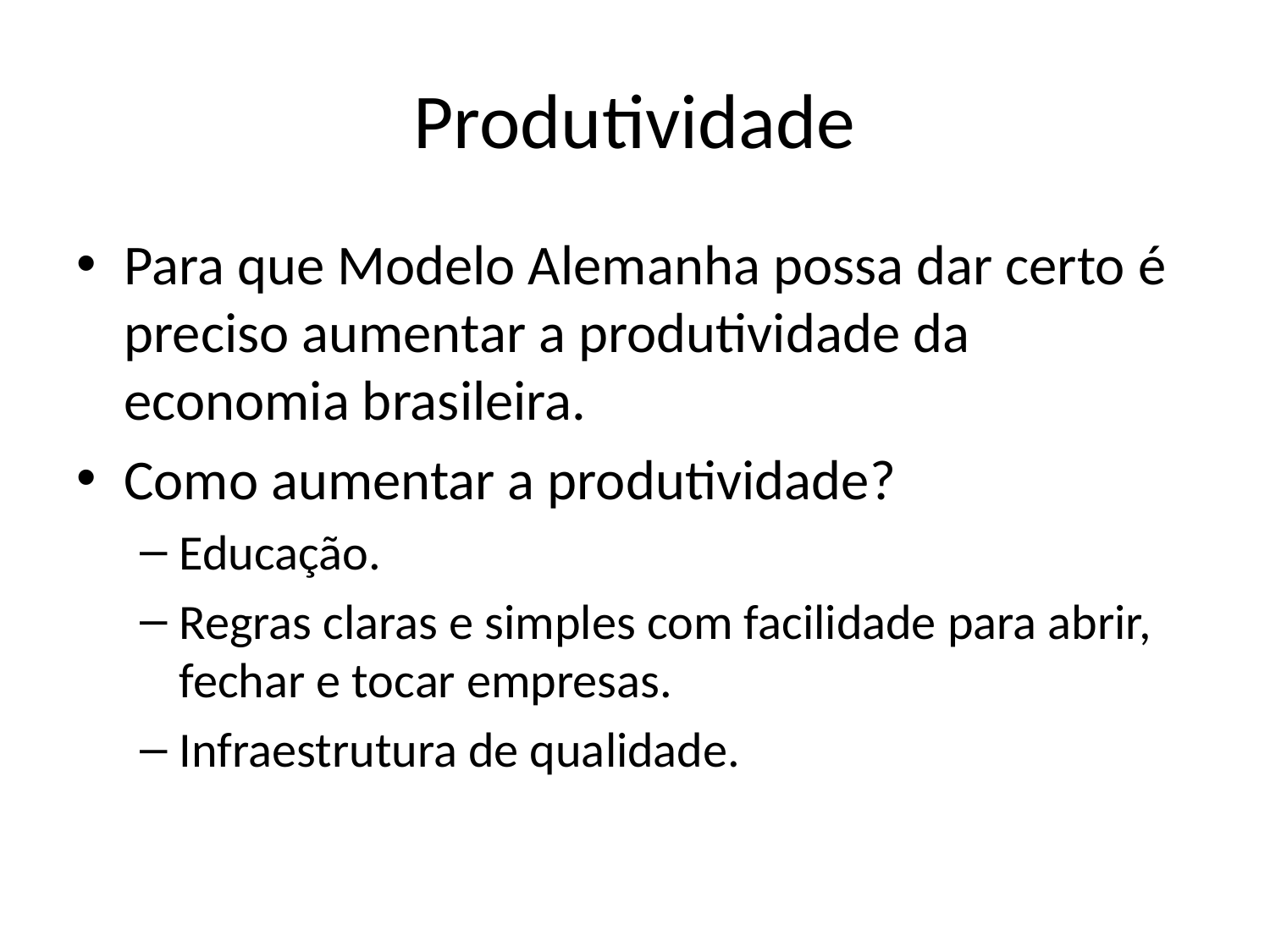

# Produtividade
Para que Modelo Alemanha possa dar certo é preciso aumentar a produtividade da economia brasileira.
Como aumentar a produtividade?
Educação.
Regras claras e simples com facilidade para abrir, fechar e tocar empresas.
Infraestrutura de qualidade.